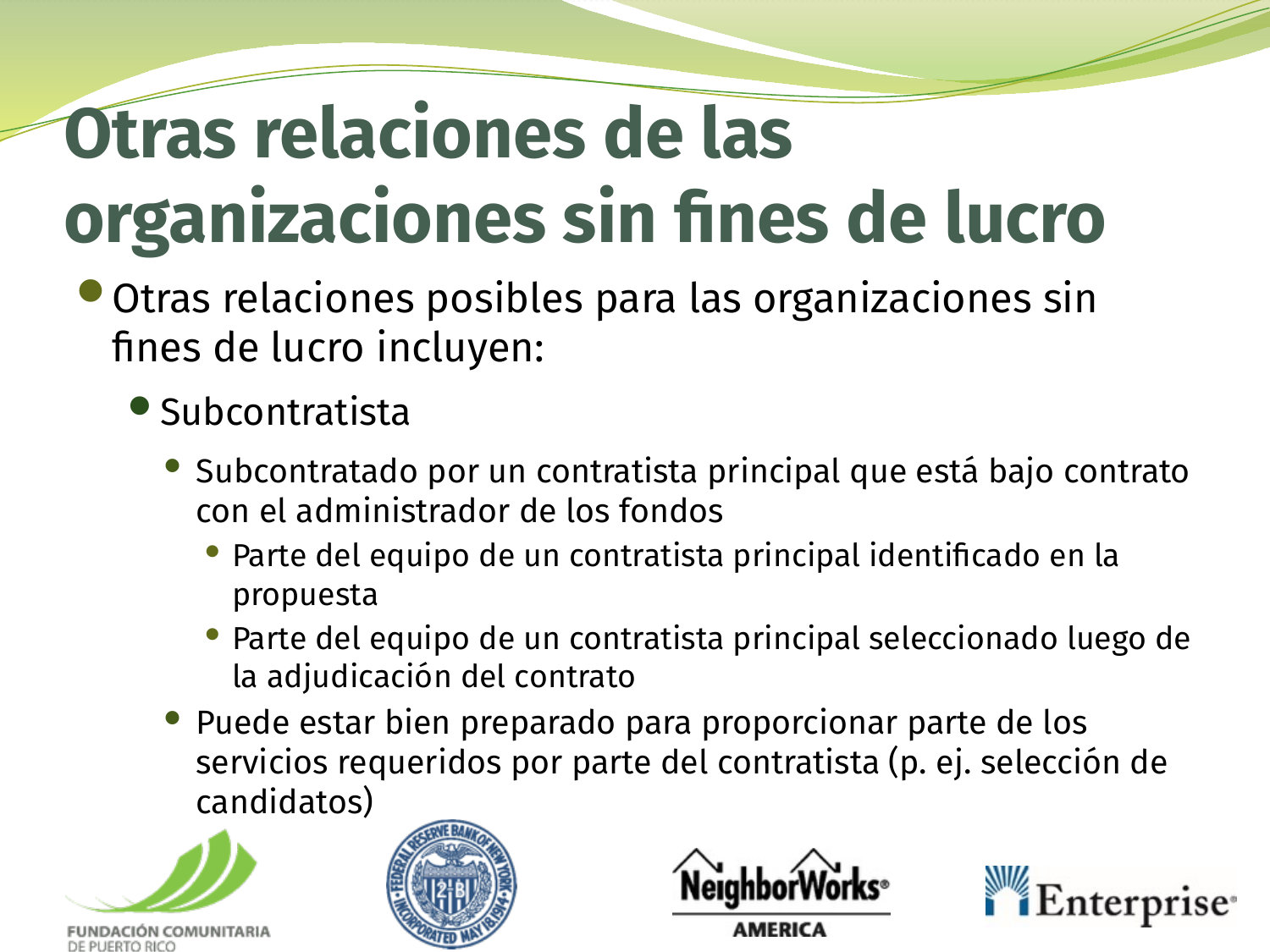

# Otras relaciones de las organizaciones sin fines de lucro
Otras relaciones posibles para las organizaciones sin fines de lucro incluyen:
Subcontratista
Subcontratado por un contratista principal que está bajo contrato con el administrador de los fondos
Parte del equipo de un contratista principal identificado en la propuesta
Parte del equipo de un contratista principal seleccionado luego de la adjudicación del contrato
Puede estar bien preparado para proporcionar parte de los servicios requeridos por parte del contratista (p. ej. selección de candidatos)